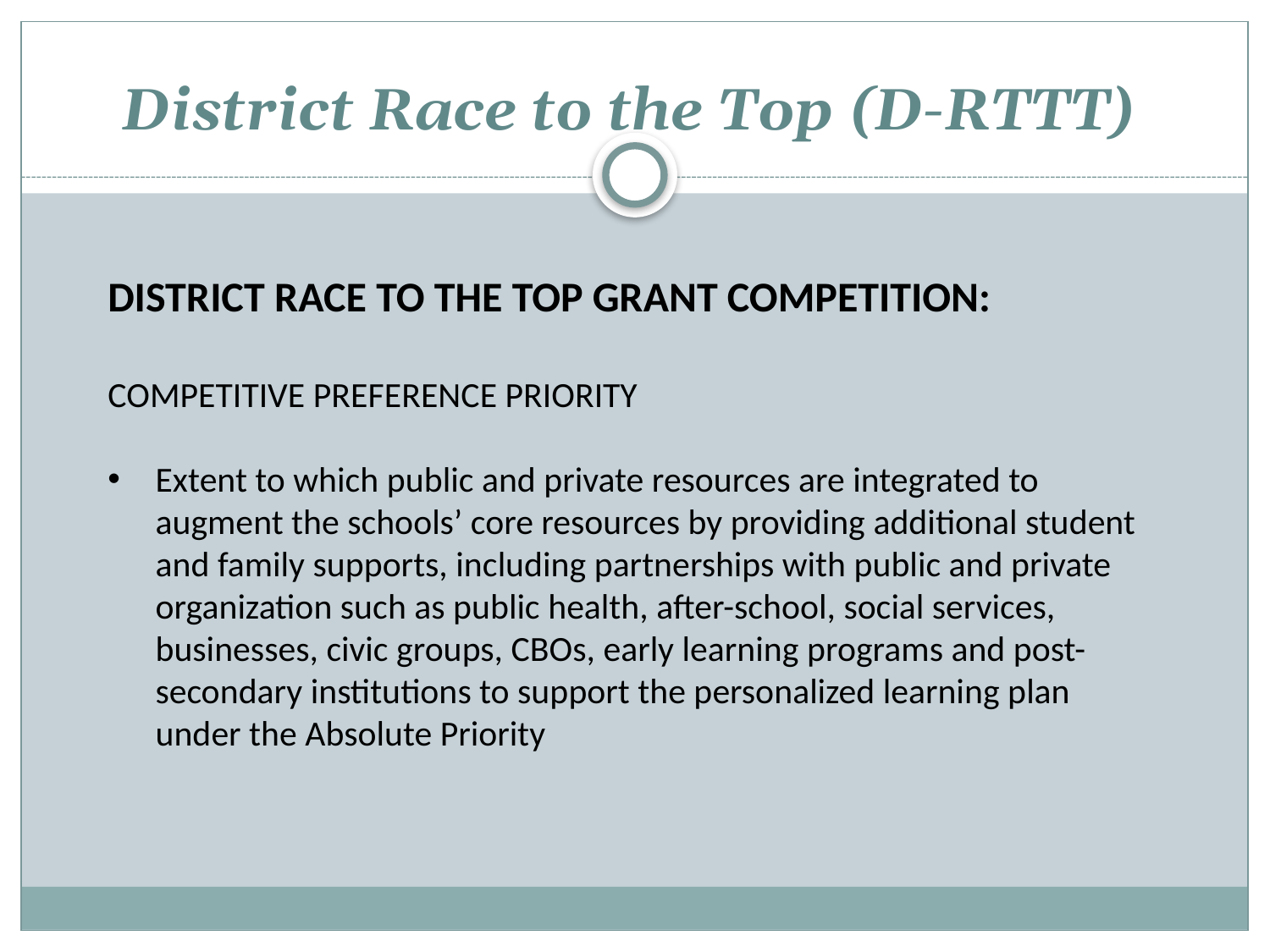

# District Race to the Top (D-RTTT)

District Race to the Top Grant Competition:

COMPETITIVE PREFERENCE PRIORITY

Extent to which public and private resources are integrated to augment the schools’ core resources by providing additional student and family supports, including partnerships with public and private organization such as public health, after-school, social services, businesses, civic groups, CBOs, early learning programs and post-secondary institutions to support the personalized learning plan under the Absolute Priority